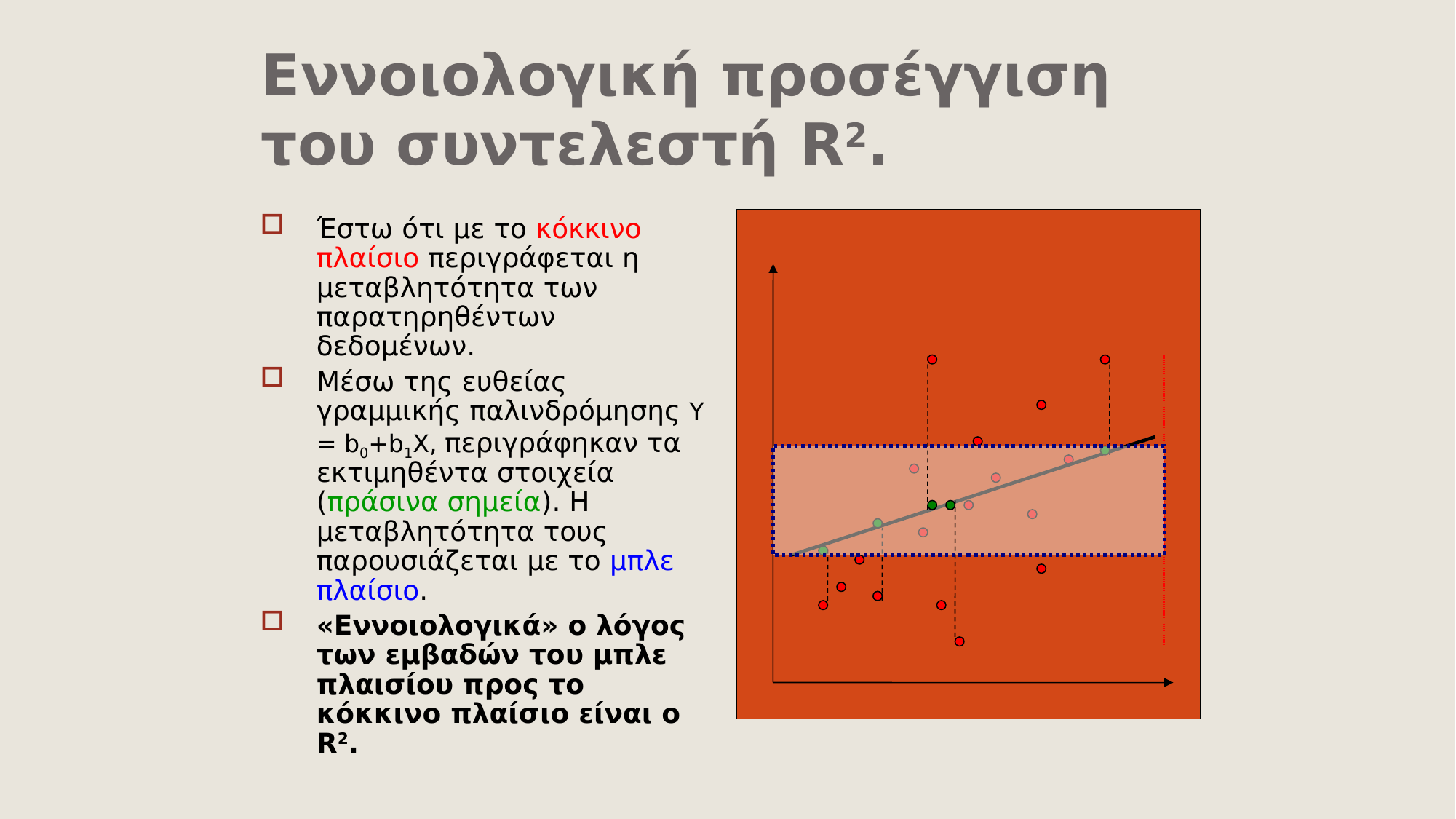

Εννοιολογική προσέγγιση του συντελεστή R2.
Έστω ότι με το κόκκινο πλαίσιο περιγράφεται η μεταβλητότητα των παρατηρηθέντων δεδομένων.
Μέσω της ευθείας γραμμικής παλινδρόμησης Υ = b0+b1X, περιγράφηκαν τα εκτιμηθέντα στοιχεία (πράσινα σημεία). Η μεταβλητότητα τους παρουσιάζεται με το μπλε πλαίσιο.
«Εννοιολογικά» ο λόγος των εμβαδών του μπλε πλαισίου προς το κόκκινο πλαίσιο είναι ο R2.